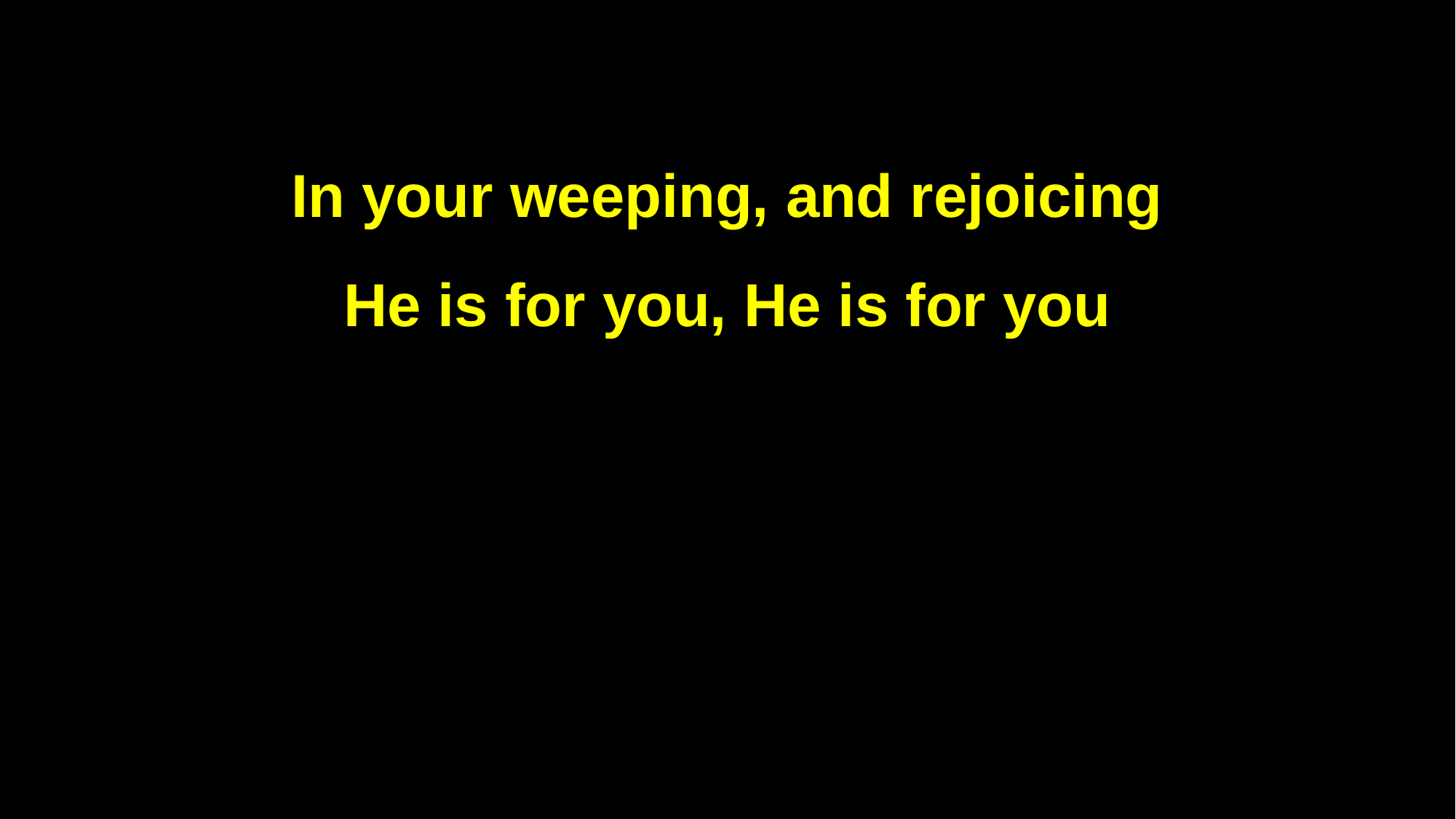

In your weeping, and rejoicing
He is for you, He is for you